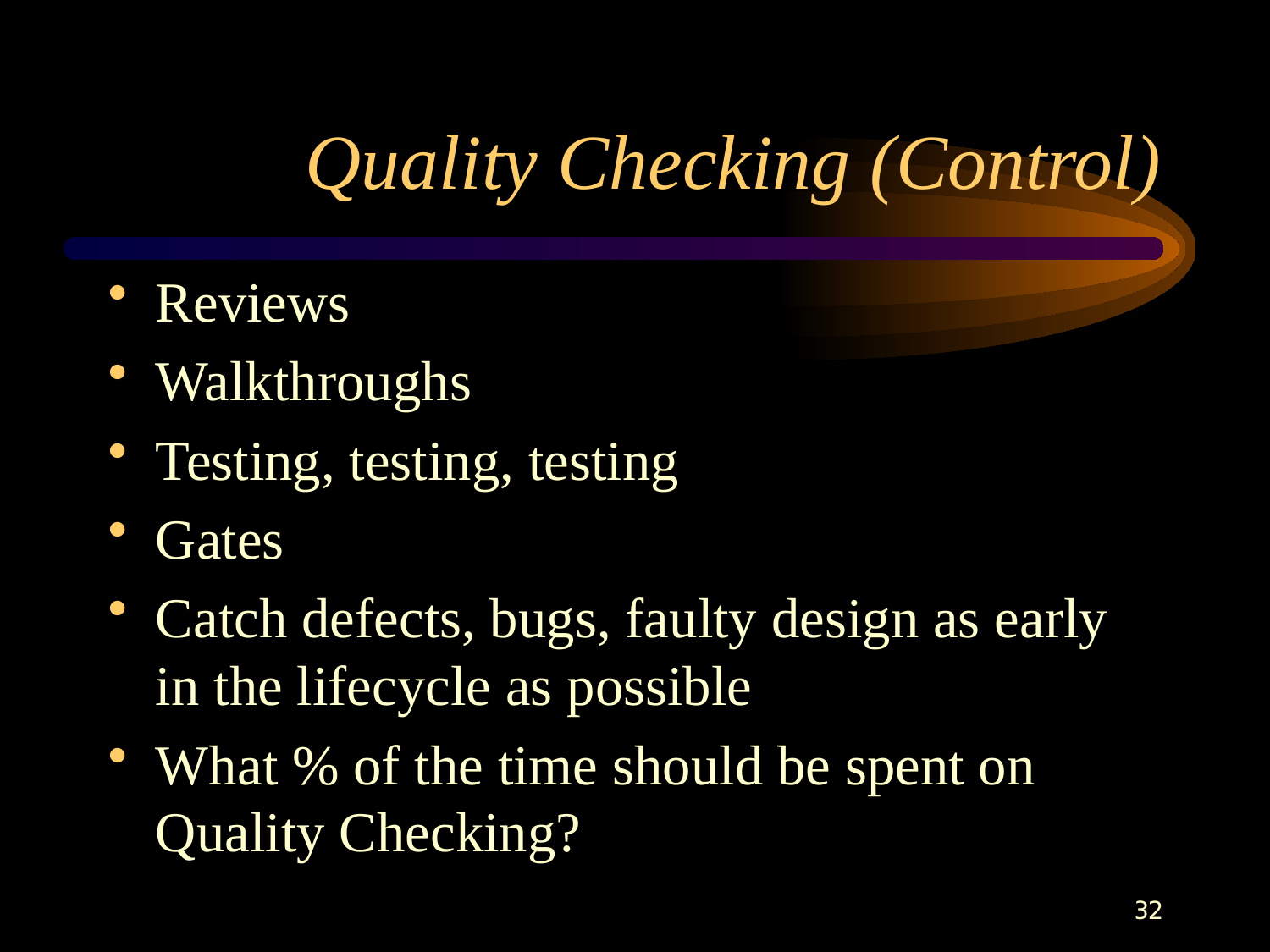

# Quality Checking (Control)
Reviews
Walkthroughs
Testing, testing, testing
Gates
Catch defects, bugs, faulty design as early in the lifecycle as possible
What % of the time should be spent on Quality Checking?
32